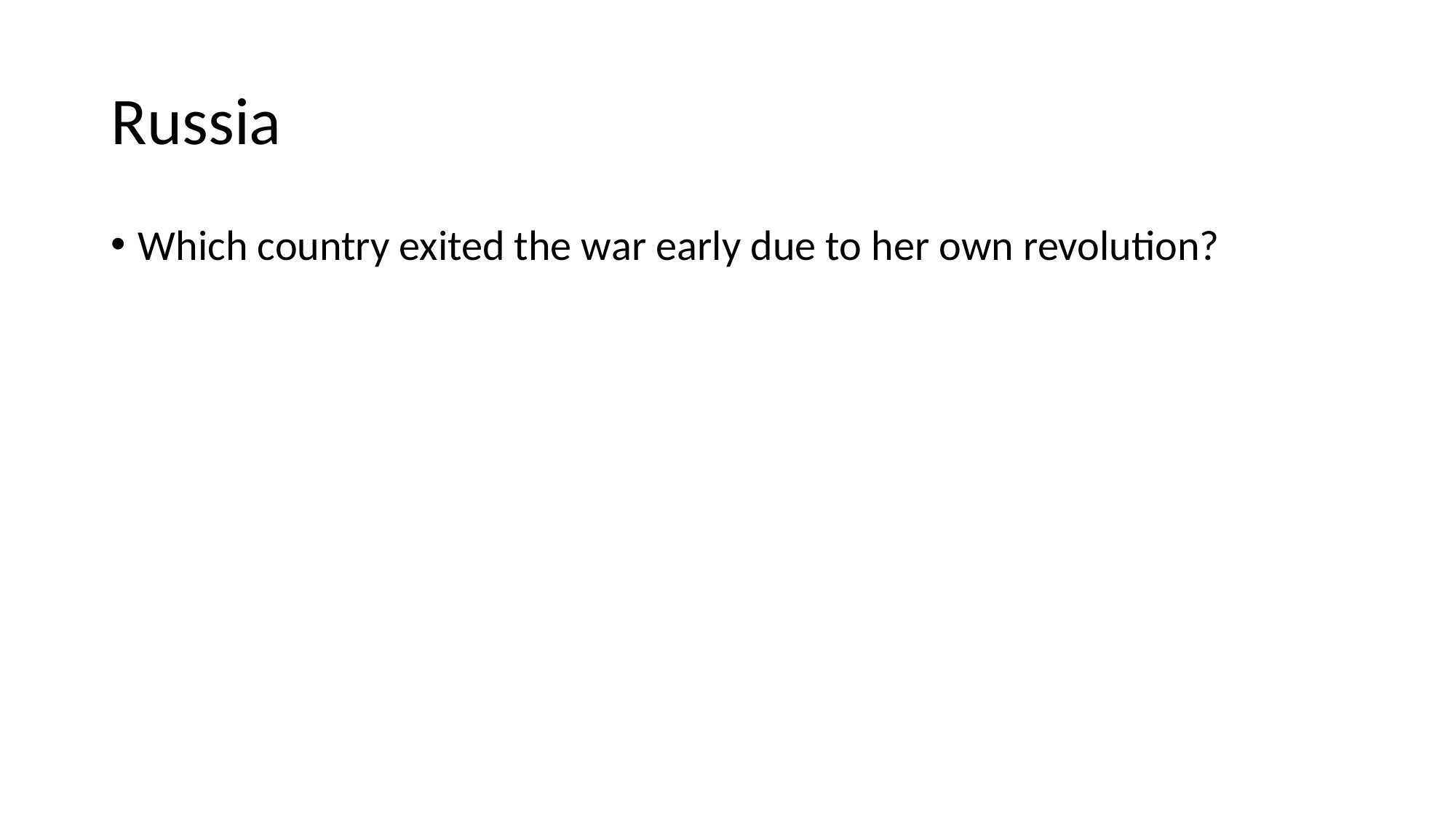

# Russia
Which country exited the war early due to her own revolution?